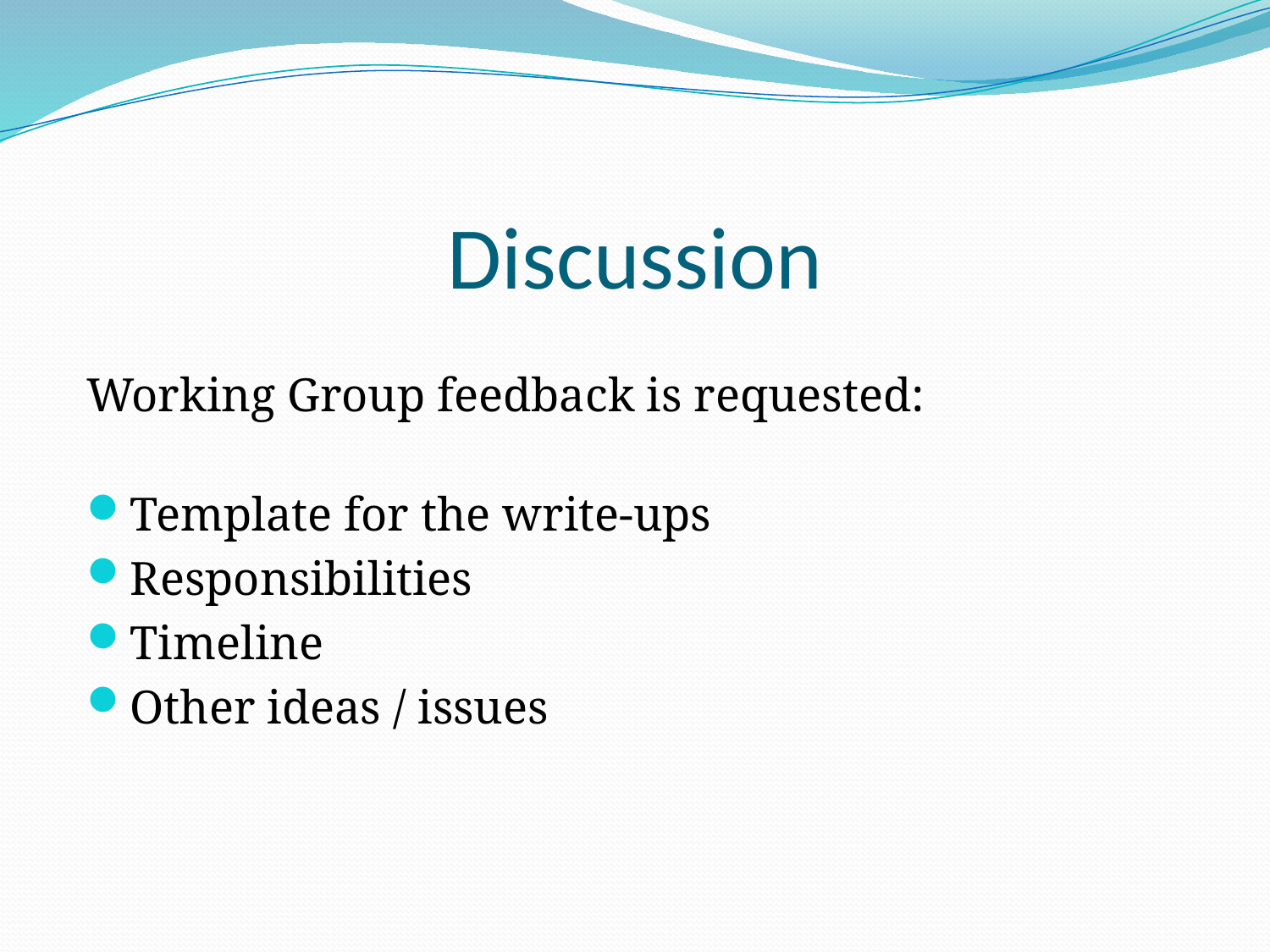

# Discussion
Working Group feedback is requested:
Template for the write-ups
Responsibilities
Timeline
Other ideas / issues